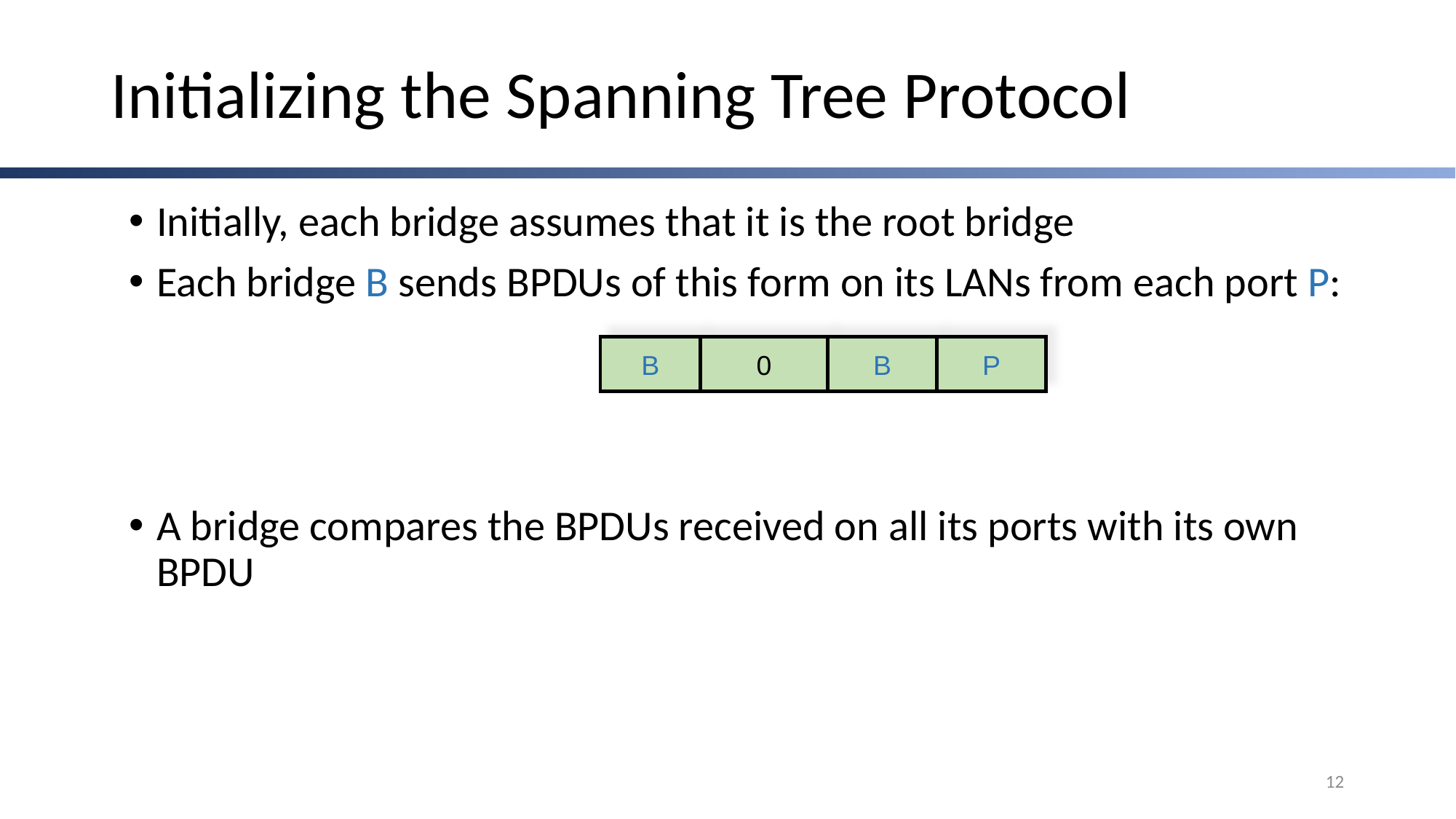

# Initializing the Spanning Tree Protocol
Initially, each bridge assumes that it is the root bridge
Each bridge B sends BPDUs of this form on its LANs from each port P:

A bridge compares the BPDUs received on all its ports with its own BPDU
B
0
B
P
12